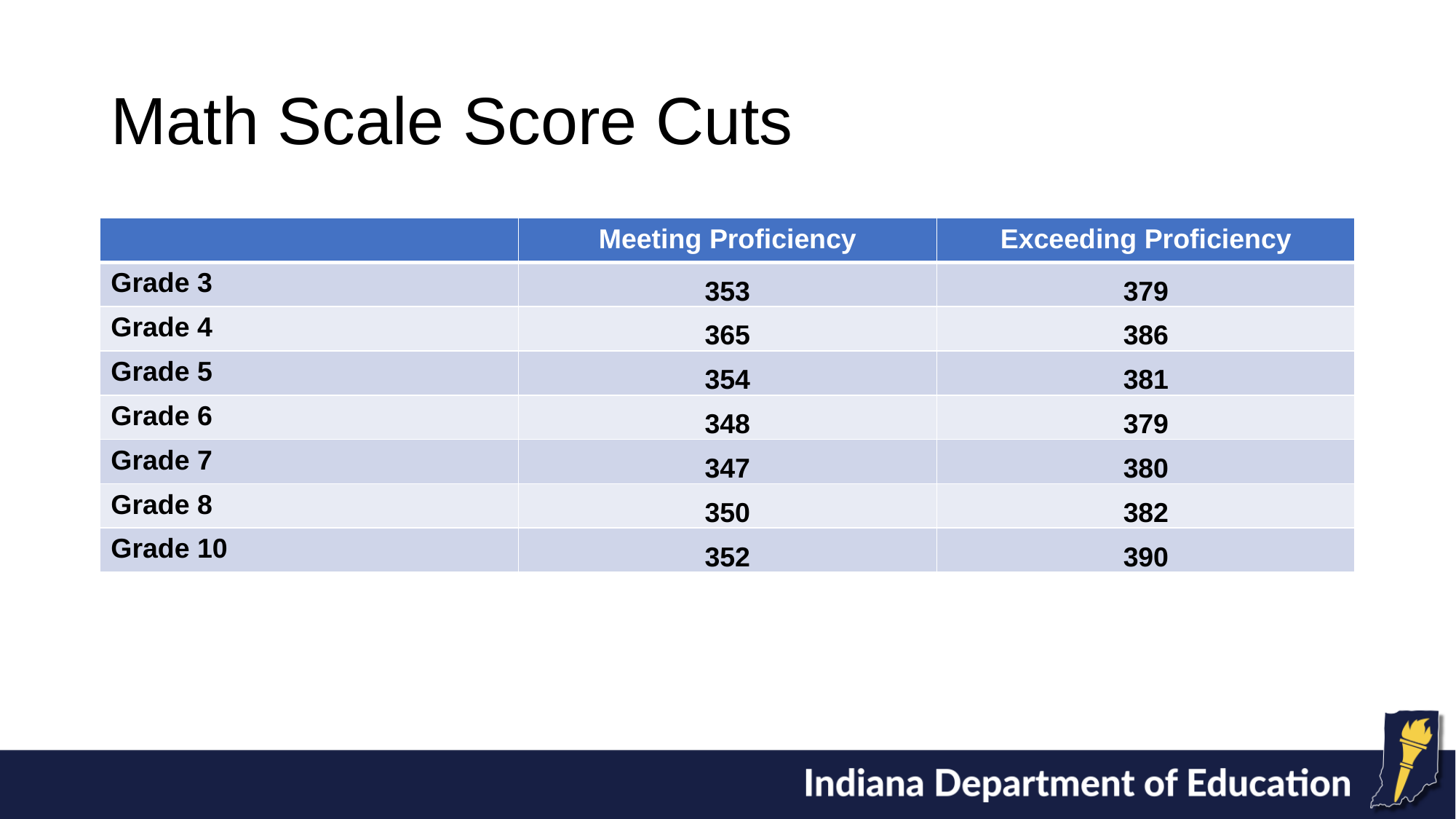

# Math Scale Score Cuts
|  | Meeting Proficiency | Exceeding Proficiency |
| --- | --- | --- |
| Grade 3 | 353 | 379 |
| Grade 4 | 365 | 386 |
| Grade 5 | 354 | 381 |
| Grade 6 | 348 | 379 |
| Grade 7 | 347 | 380 |
| Grade 8 | 350 | 382 |
| Grade 10 | 352 | 390 |